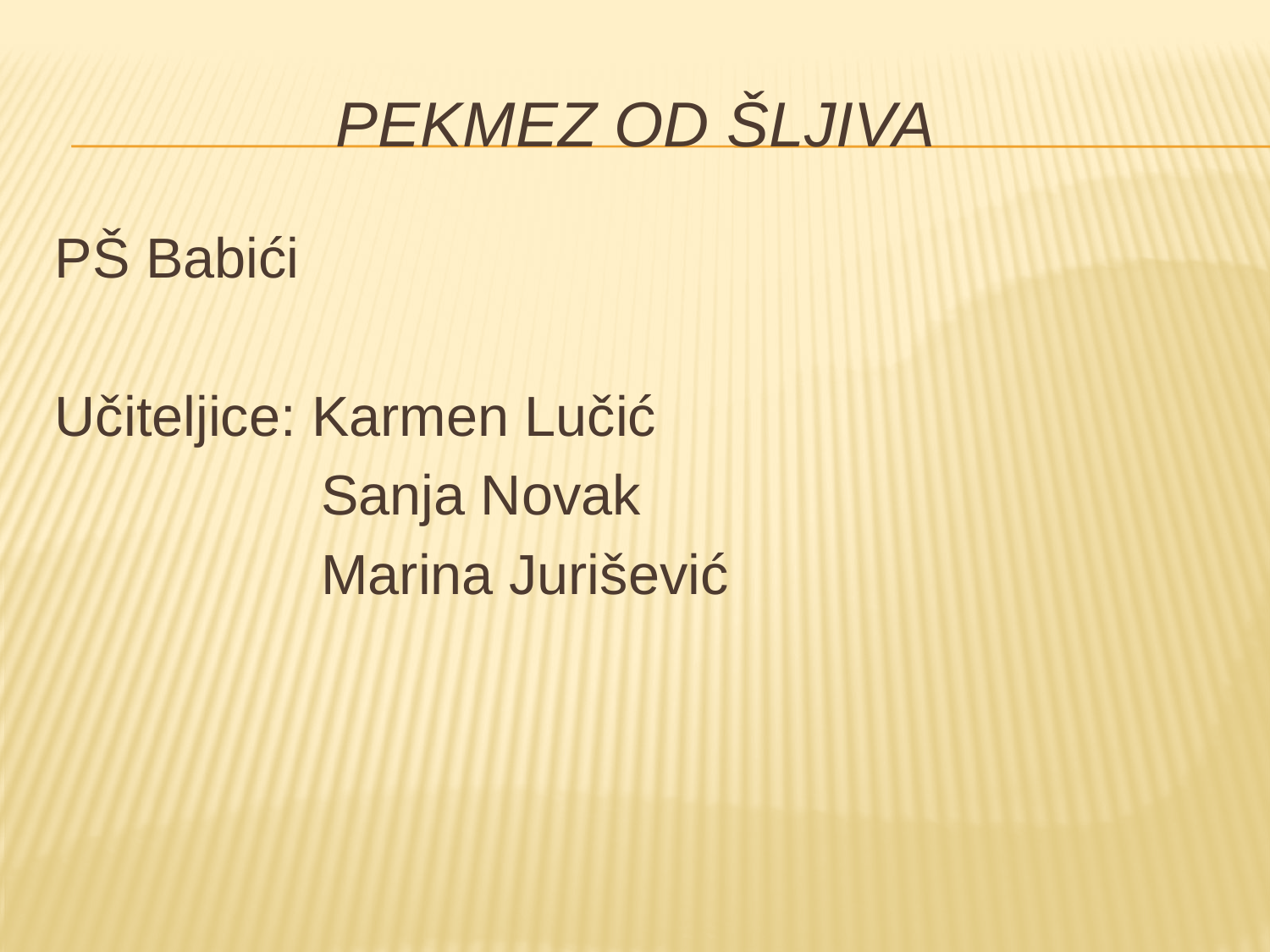

# Pekmez od šljiva
PŠ Babići

Učiteljice: Karmen Lučić
                 Sanja Novak
                 Marina Jurišević